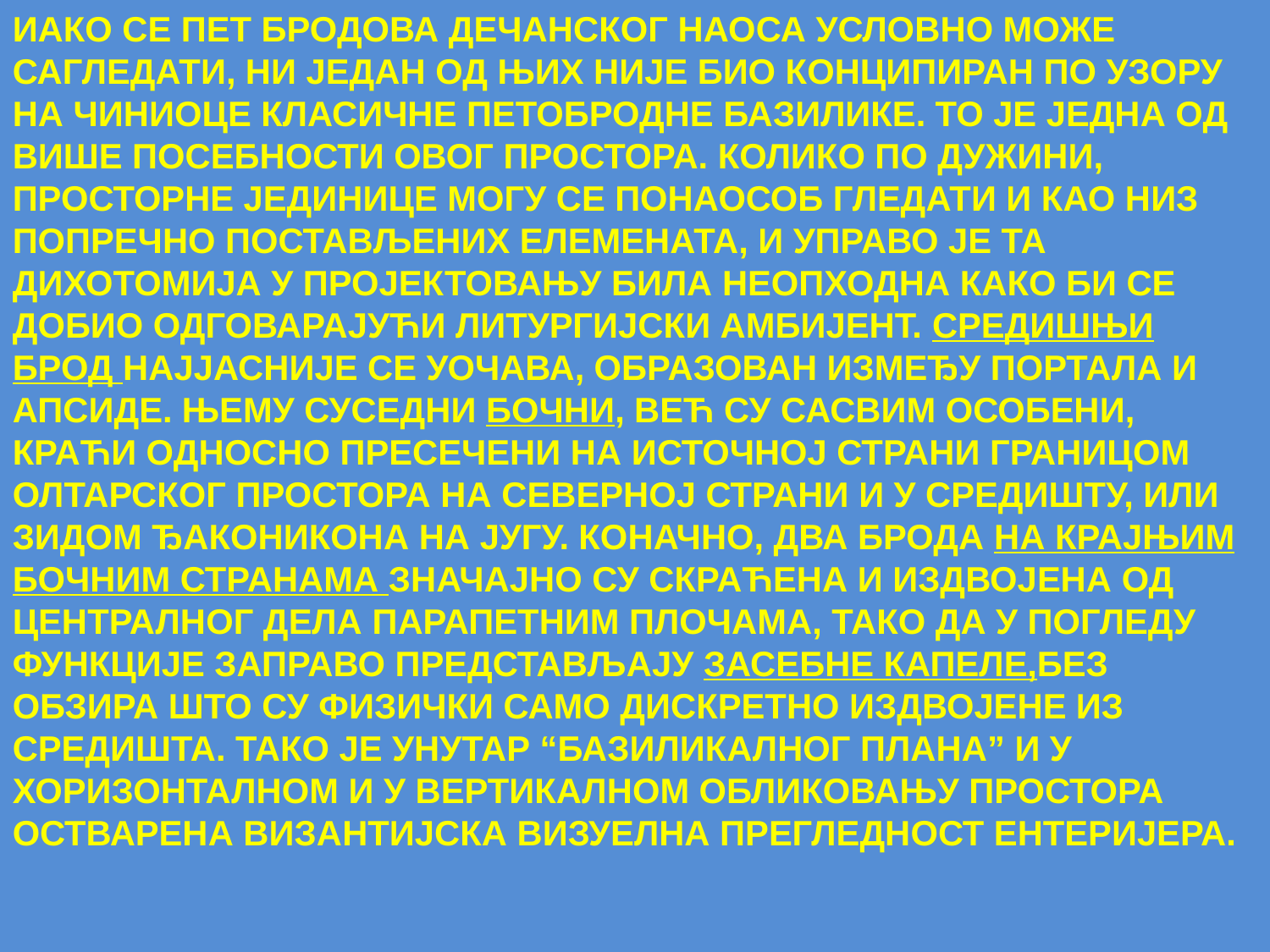

ИАКО СЕ ПЕТ БРОДОВА ДЕЧАНСКОГ НАОСА УСЛОВНО МОЖЕ САГЛЕДАТИ, НИ ЈЕДАН ОД ЊИХ НИЈЕ БИО КОНЦИПИРАН ПО УЗОРУ НА ЧИНИОЦЕ КЛАСИЧНЕ ПЕТОБРОДНЕ БАЗИЛИКЕ. ТО ЈЕ ЈЕДНА ОД ВИШЕ ПОСЕБНОСТИ ОВОГ ПРОСТОРА. КОЛИКО ПО ДУЖИНИ, ПРОСТОРНЕ ЈЕДИНИЦЕ МОГУ СЕ ПОНАОСОБ ГЛЕДАТИ И КАО НИЗ ПОПРЕЧНО ПОСТАВЉЕНИХ ЕЛЕМЕНАТА, И УПРАВО ЈЕ ТА ДИХОТОМИЈА У ПРОЈЕКТОВАЊУ БИЛА НЕОПХОДНА КАКО БИ СЕ ДОБИО ОДГОВАРАЈУЋИ ЛИТУРГИЈСКИ АМБИЈЕНТ. СРЕДИШЊИ БРОД НАЈЈАСНИЈЕ СЕ УОЧАВА, ОБРАЗОВАН ИЗМЕЂУ ПОРТАЛА И АПСИДЕ. ЊЕМУ СУСЕДНИ БОЧНИ, ВЕЋ СУ САСВИМ ОСОБЕНИ, КРАЋИ ОДНОСНО ПРЕСЕЧЕНИ НА ИСТОЧНОЈ СТРАНИ ГРАНИЦОМ ОЛТАРСКОГ ПРОСТОРА НА СЕВЕРНОЈ СТРАНИ И У СРЕДИШТУ, ИЛИ ЗИДОМ ЂАКОНИКОНА НА ЈУГУ. КОНАЧНО, ДВА БРОДА НА КРАЈЊИМ БОЧНИМ СТРАНАМА ЗНАЧАЈНО СУ СКРАЋЕНА И ИЗДВОЈЕНА ОД ЦЕНТРАЛНОГ ДЕЛА ПАРАПЕТНИМ ПЛОЧАМА, ТАКО ДА У ПОГЛЕДУ ФУНКЦИЈЕ ЗАПРАВО ПРЕДСТАВЉАЈУ ЗАСЕБНЕ КАПЕЛЕ,БЕЗ ОБЗИРА ШТО СУ ФИЗИЧКИ САМО ДИСКРЕТНО ИЗДВОЈЕНЕ ИЗ СРЕДИШТА. ТАКО ЈЕ УНУТАР “БАЗИЛИКАЛНОГ ПЛАНА” И У ХОРИЗОНТАЛНОМ И У ВЕРТИКАЛНОМ ОБЛИКОВАЊУ ПРОСТОРА ОСТВАРЕНА ВИЗАНТИЈСКА ВИЗУЕЛНА ПРЕГЛЕДНОСТ ЕНТЕРИЈЕРА.